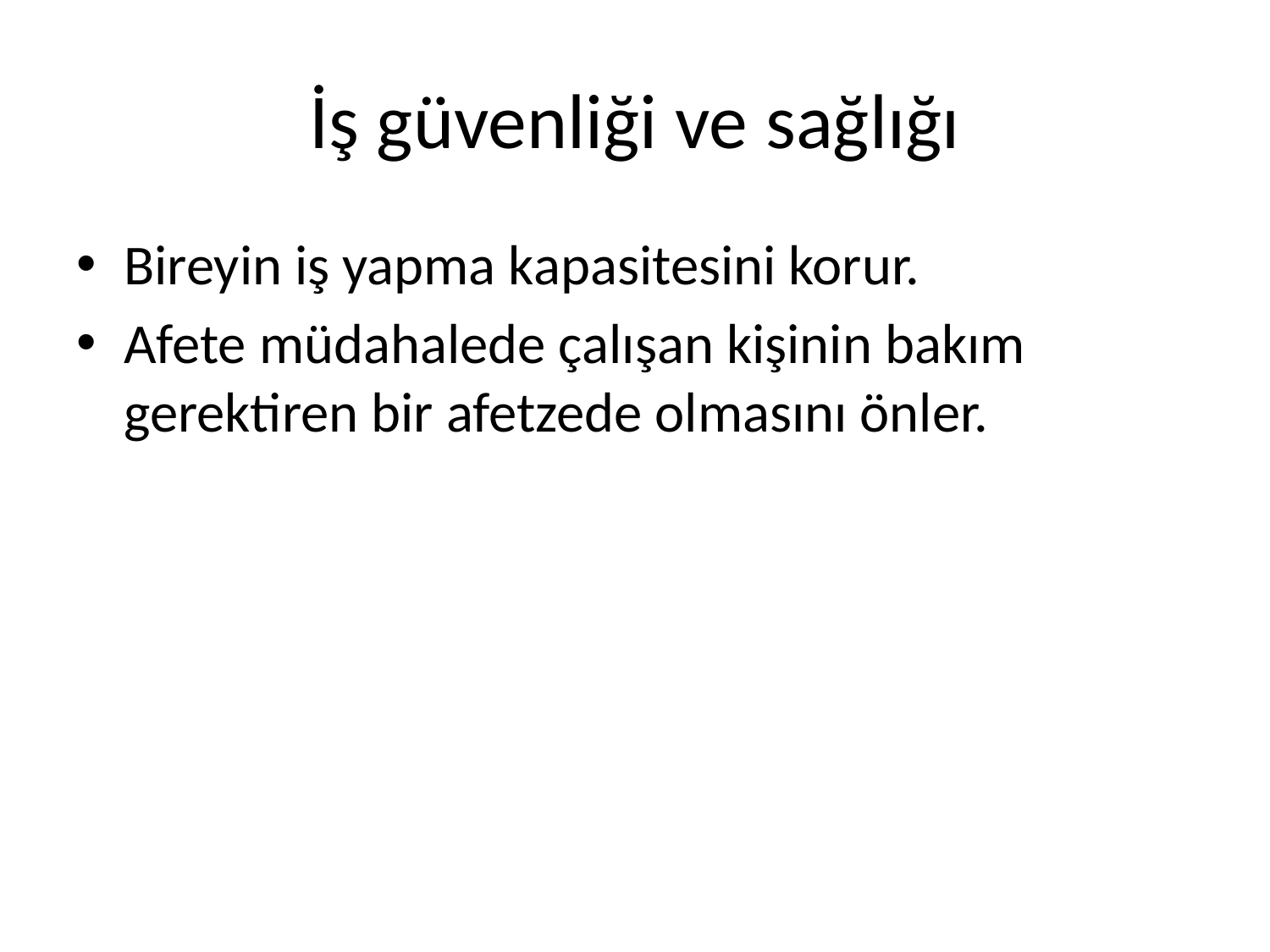

# İş güvenliği ve sağlığı
Bireyin iş yapma kapasitesini korur.
Afete müdahalede çalışan kişinin bakım gerektiren bir afetzede olmasını önler.